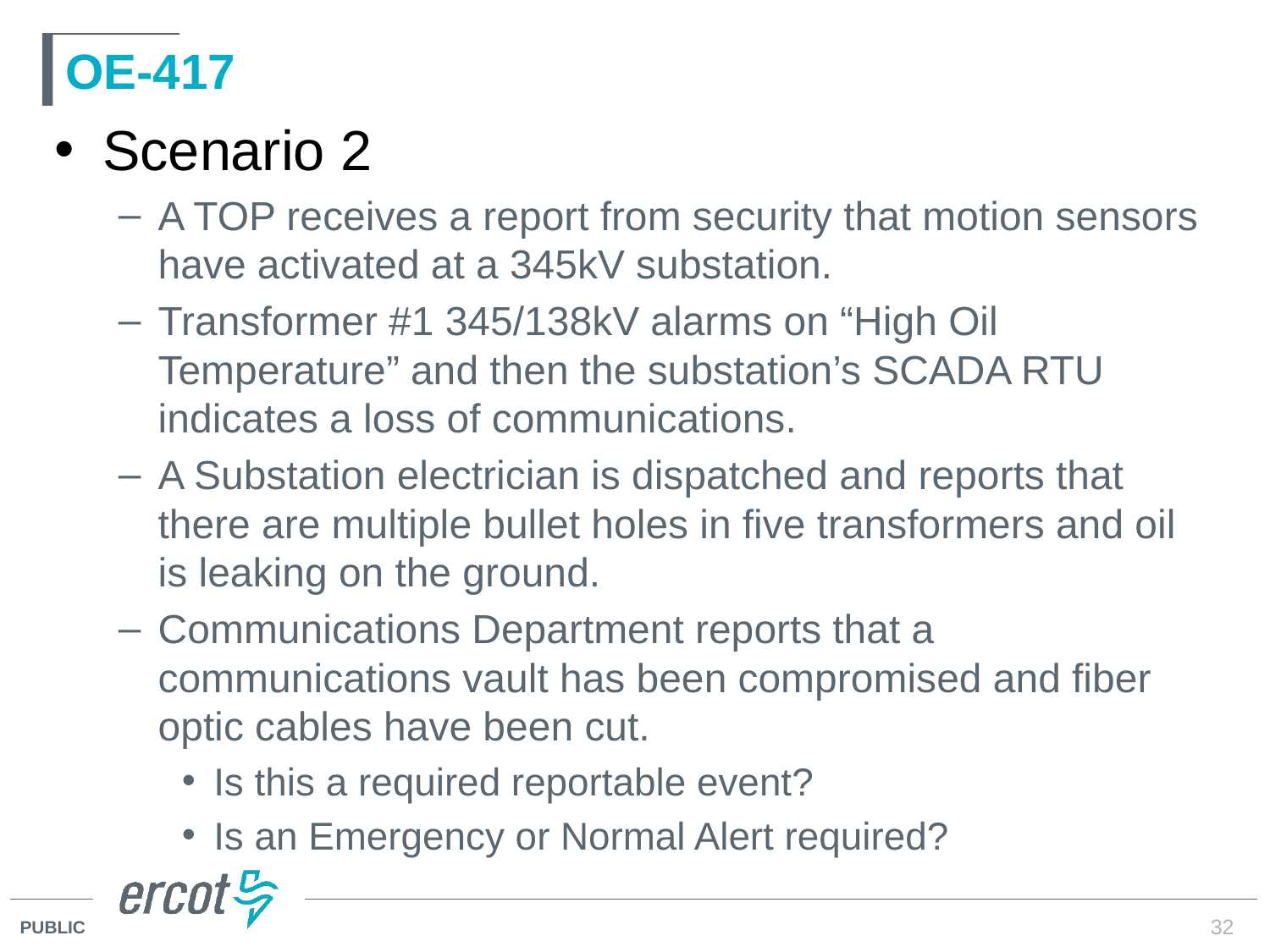

# OE-417
Scenario 2
A TOP receives a report from security that motion sensors have activated at a 345kV substation.
Transformer #1 345/138kV alarms on “High Oil Temperature” and then the substation’s SCADA RTU indicates a loss of communications.
A Substation electrician is dispatched and reports that there are multiple bullet holes in five transformers and oil is leaking on the ground.
Communications Department reports that a communications vault has been compromised and fiber optic cables have been cut.
Is this a required reportable event?
Is an Emergency or Normal Alert required?

32